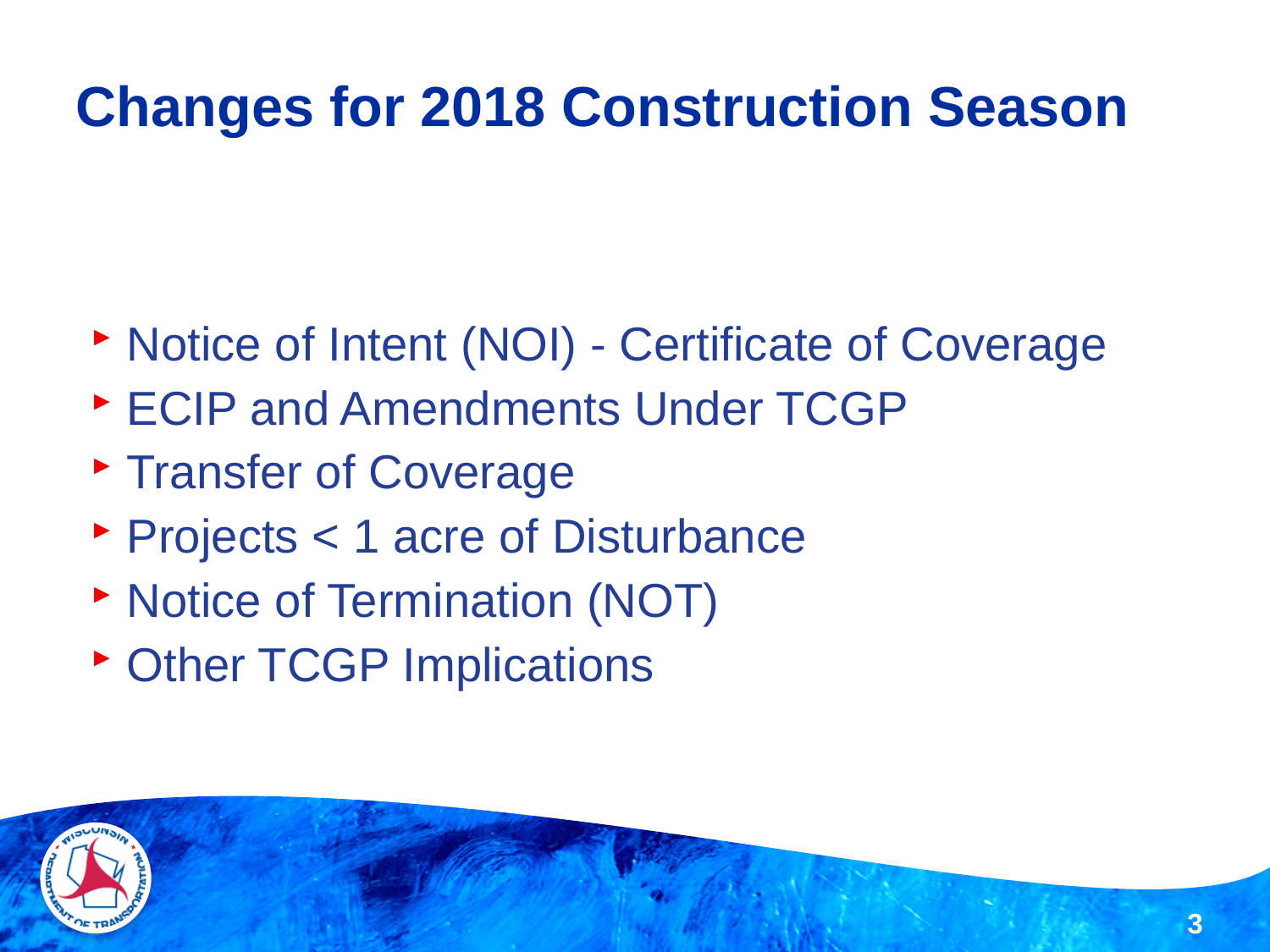

# Changes for 2018 Construction Season
Notice of Intent (NOI) - Certificate of Coverage
ECIP and Amendments Under TCGP
Transfer of Coverage
Projects < 1 acre of Disturbance
Notice of Termination (NOT)
Other TCGP Implications

3